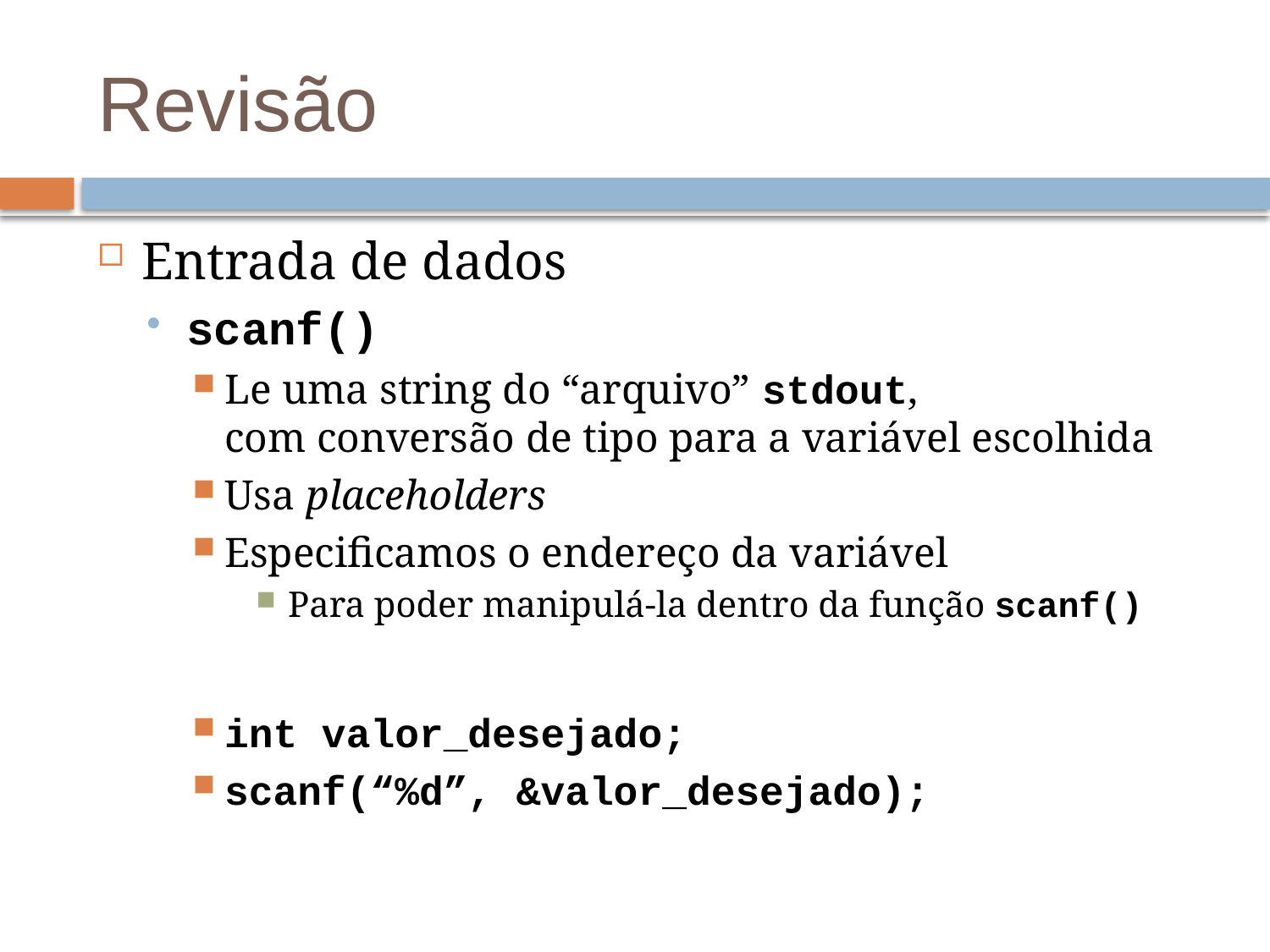

# Revisão
Entrada de dados
scanf()
Le uma string do “arquivo” stdout,
com conversão de tipo para a variável escolhida
Usa placeholders
Especificamos o endereço da variável
Para poder manipulá-la dentro da função scanf()

int valor_desejado;
scanf(“%d”, &valor_desejado);